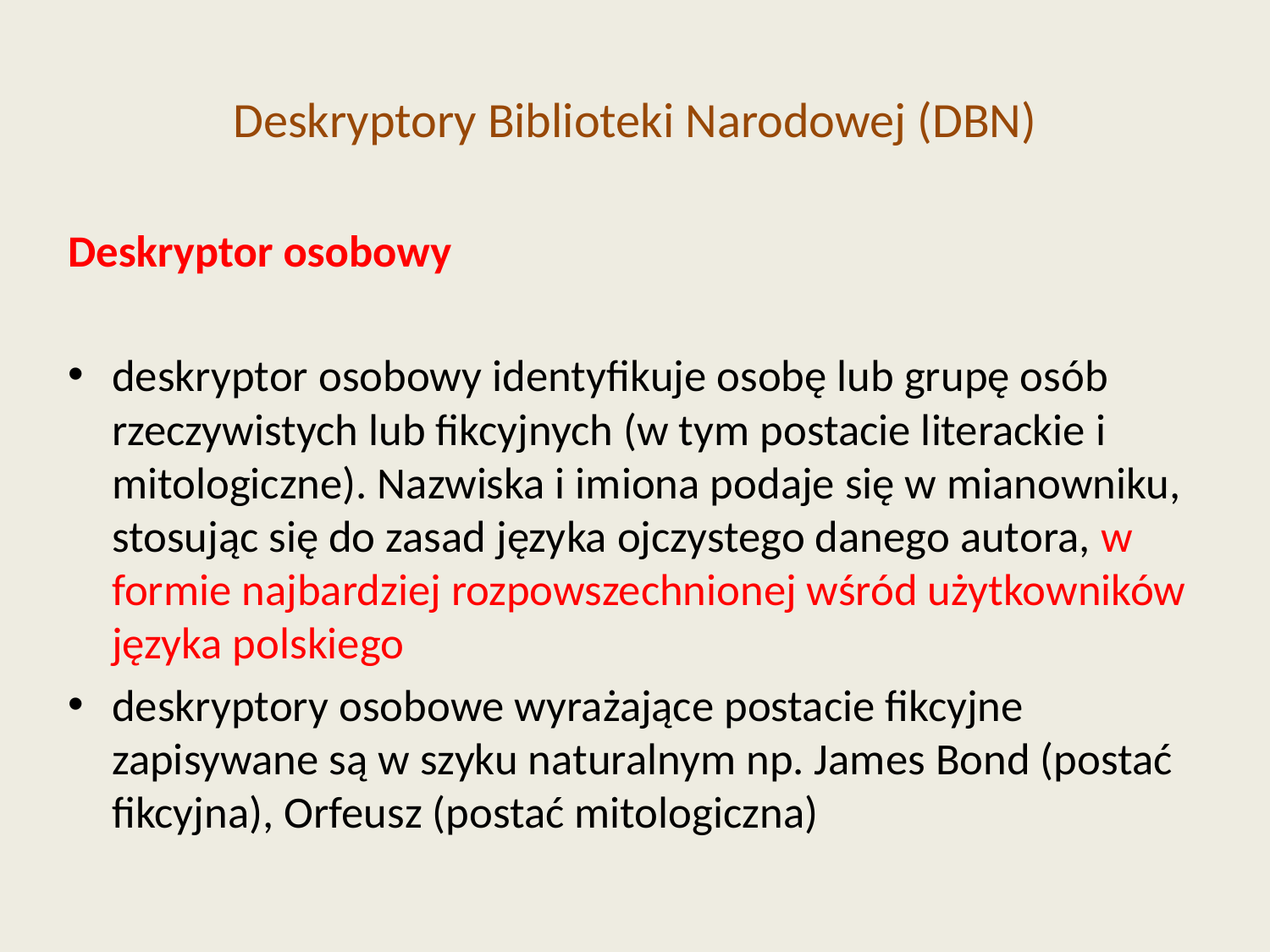

# Deskryptory Biblioteki Narodowej (DBN)
Deskryptor osobowy

deskryptor osobowy identyfikuje osobę lub grupę osób rzeczywistych lub fikcyjnych (w tym postacie literackie i mitologiczne). Nazwiska i imiona podaje się w mianowniku, stosując się do zasad języka ojczystego danego autora, w formie najbardziej rozpowszechnionej wśród użytkowników języka polskiego
deskryptory osobowe wyrażające postacie fikcyjne zapisywane są w szyku naturalnym np. James Bond (postać fikcyjna), Orfeusz (postać mitologiczna)